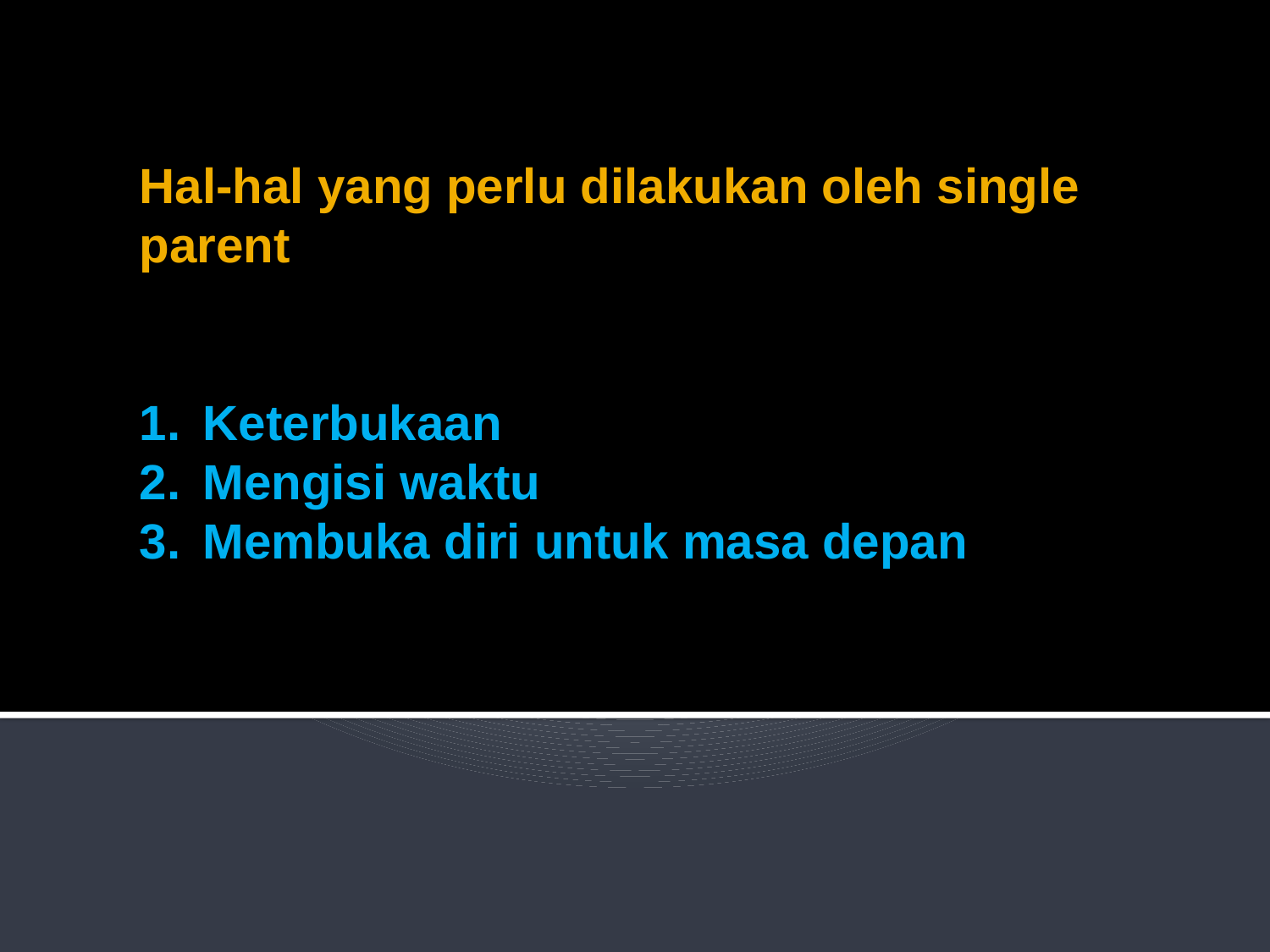

Hal-hal yang perlu dilakukan oleh single parent

Keterbukaan
Mengisi waktu
Membuka diri untuk masa depan